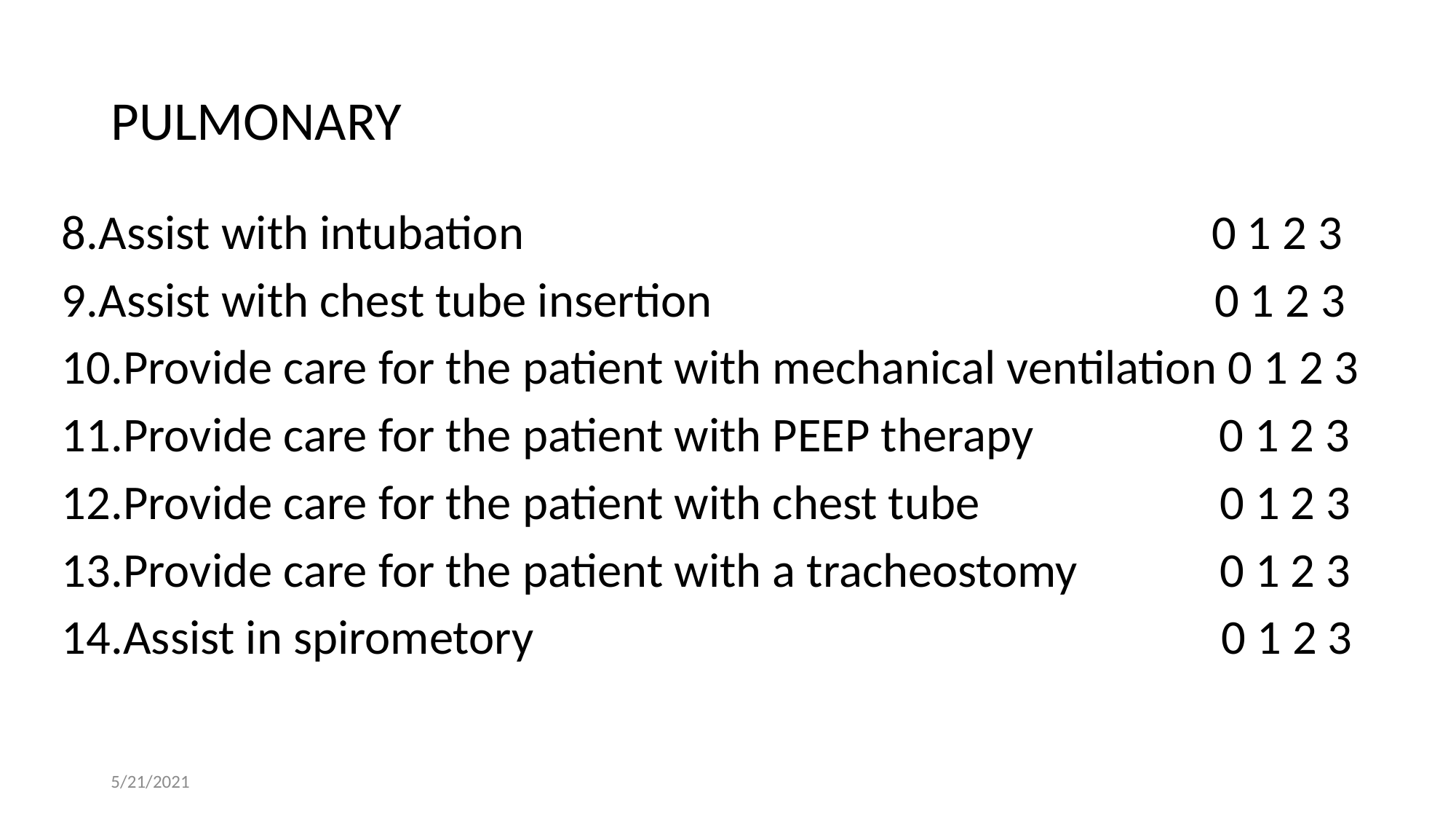

# PULMONARY
8.Assist with intubation                                                               0 1 2 3
9.Assist with chest tube insertion                                              0 1 2 3
10.Provide care for the patient with mechanical ventilation 0 1 2 3
11.Provide care for the patient with PEEP therapy                 0 1 2 3
12.Provide care for the patient with chest tube                      0 1 2 3
13.Provide care for the patient with a tracheostomy             0 1 2 3
14.Assist in spirometory                                                               0 1 2 3
5/21/2021